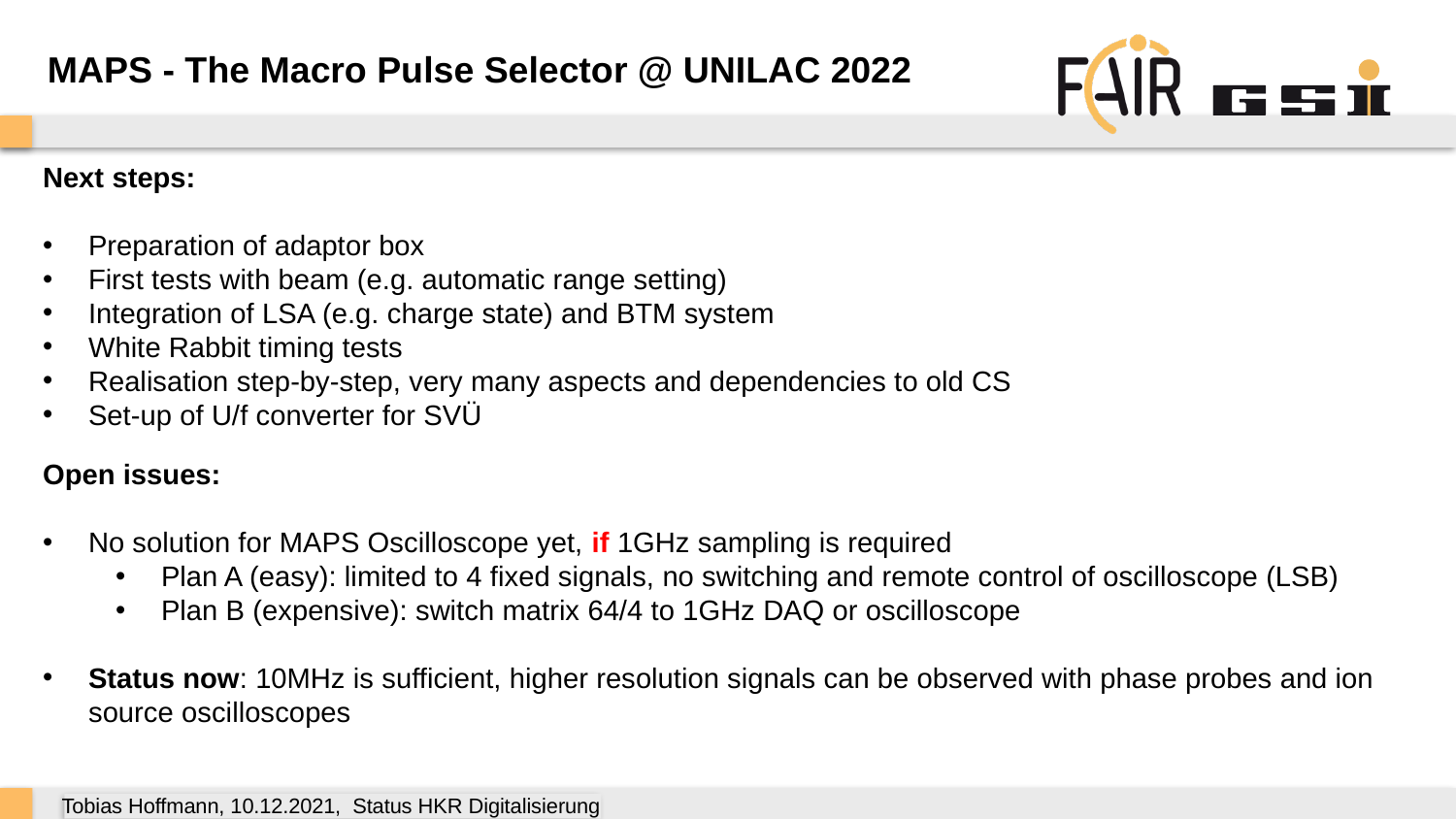

MAPS - The Macro Pulse Selector @ UNILAC 2022
Next steps:

Preparation of adaptor box
First tests with beam (e.g. automatic range setting)
Integration of LSA (e.g. charge state) and BTM system
White Rabbit timing tests
Realisation step-by-step, very many aspects and dependencies to old CS
Set-up of U/f converter for SVÜ
Open issues:

No solution for MAPS Oscilloscope yet, if 1GHz sampling is required
Plan A (easy): limited to 4 fixed signals, no switching and remote control of oscilloscope (LSB)
Plan B (expensive): switch matrix 64/4 to 1GHz DAQ or oscilloscope
Status now: 10MHz is sufficient, higher resolution signals can be observed with phase probes and ion source oscilloscopes